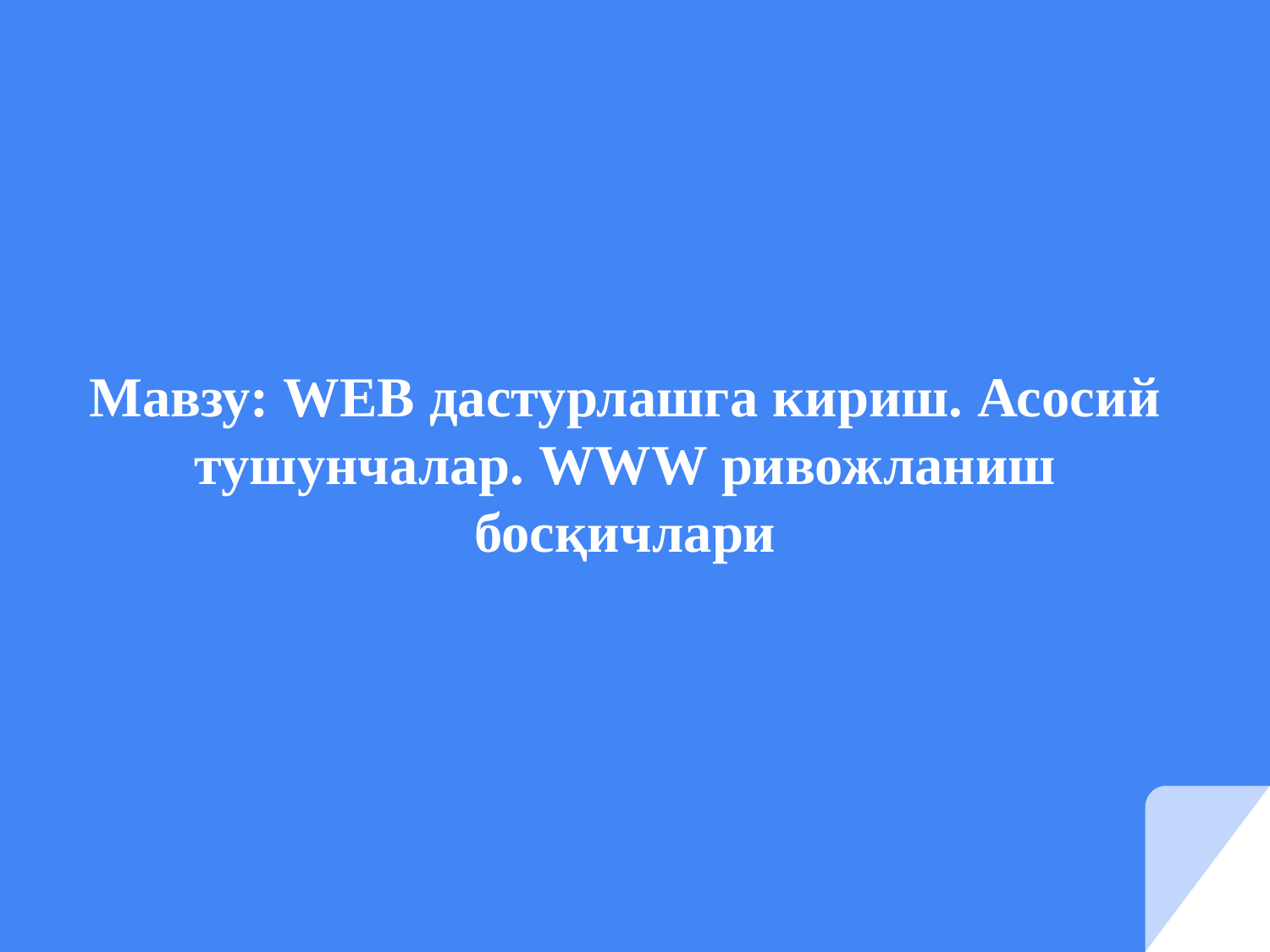

# Мавзу: WEB дастурлашга кириш. Асосий тушунчалар. WWW ривожланиш босқичлари